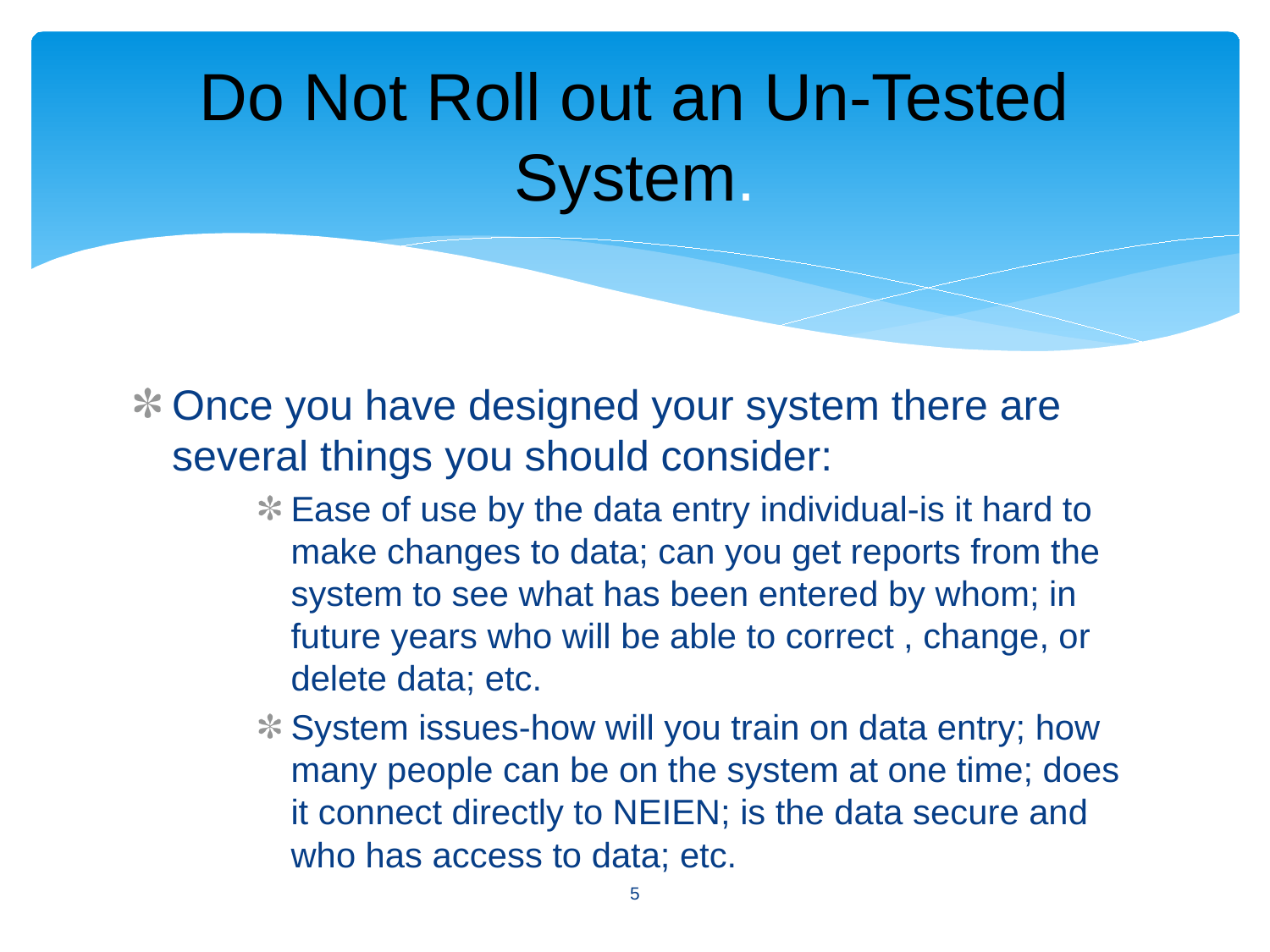

# Do Not Roll out an Un-Tested System.
Once you have designed your system there are several things you should consider:
Ease of use by the data entry individual-is it hard to make changes to data; can you get reports from the system to see what has been entered by whom; in future years who will be able to correct , change, or delete data; etc.
System issues-how will you train on data entry; how many people can be on the system at one time; does it connect directly to NEIEN; is the data secure and who has access to data; etc.

5